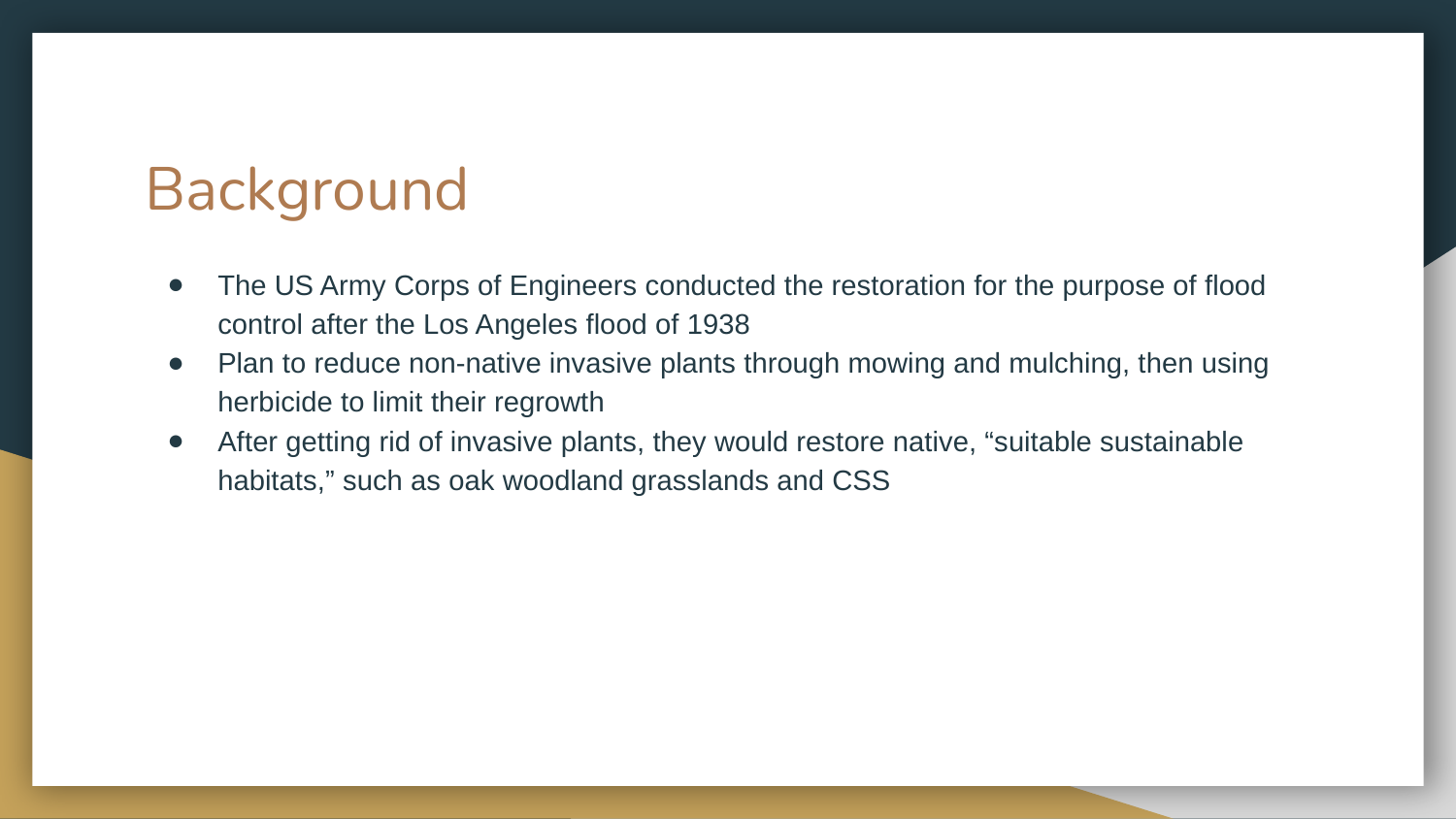

# Background

The US Army Corps of Engineers conducted the restoration for the purpose of flood control after the Los Angeles flood of 1938
Plan to reduce non-native invasive plants through mowing and mulching, then using herbicide to limit their regrowth
After getting rid of invasive plants, they would restore native, “suitable sustainable habitats,” such as oak woodland grasslands and CSS